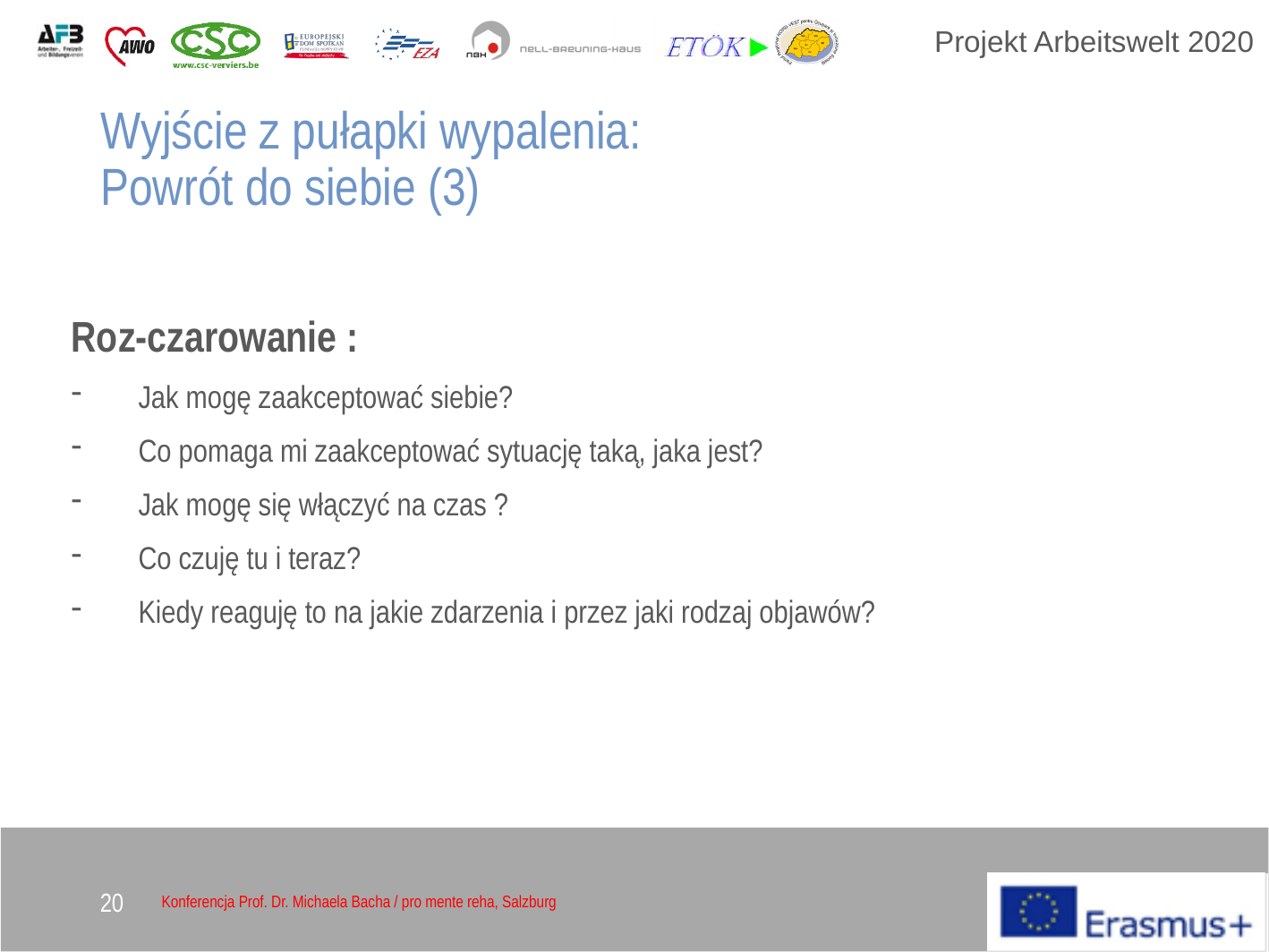

Wyjście z pułapki wypalenia:
Powrót do siebie (3)
Roz-czarowanie :
Jak mogę zaakceptować siebie?
Co pomaga mi zaakceptować sytuację taką, jaka jest?
Jak mogę się włączyć na czas ?
Co czuję tu i teraz?
Kiedy reaguję to na jakie zdarzenia i przez jaki rodzaj objawów?
20
Konferencja Prof. Dr. Michaela Bacha / pro mente reha, Salzburg